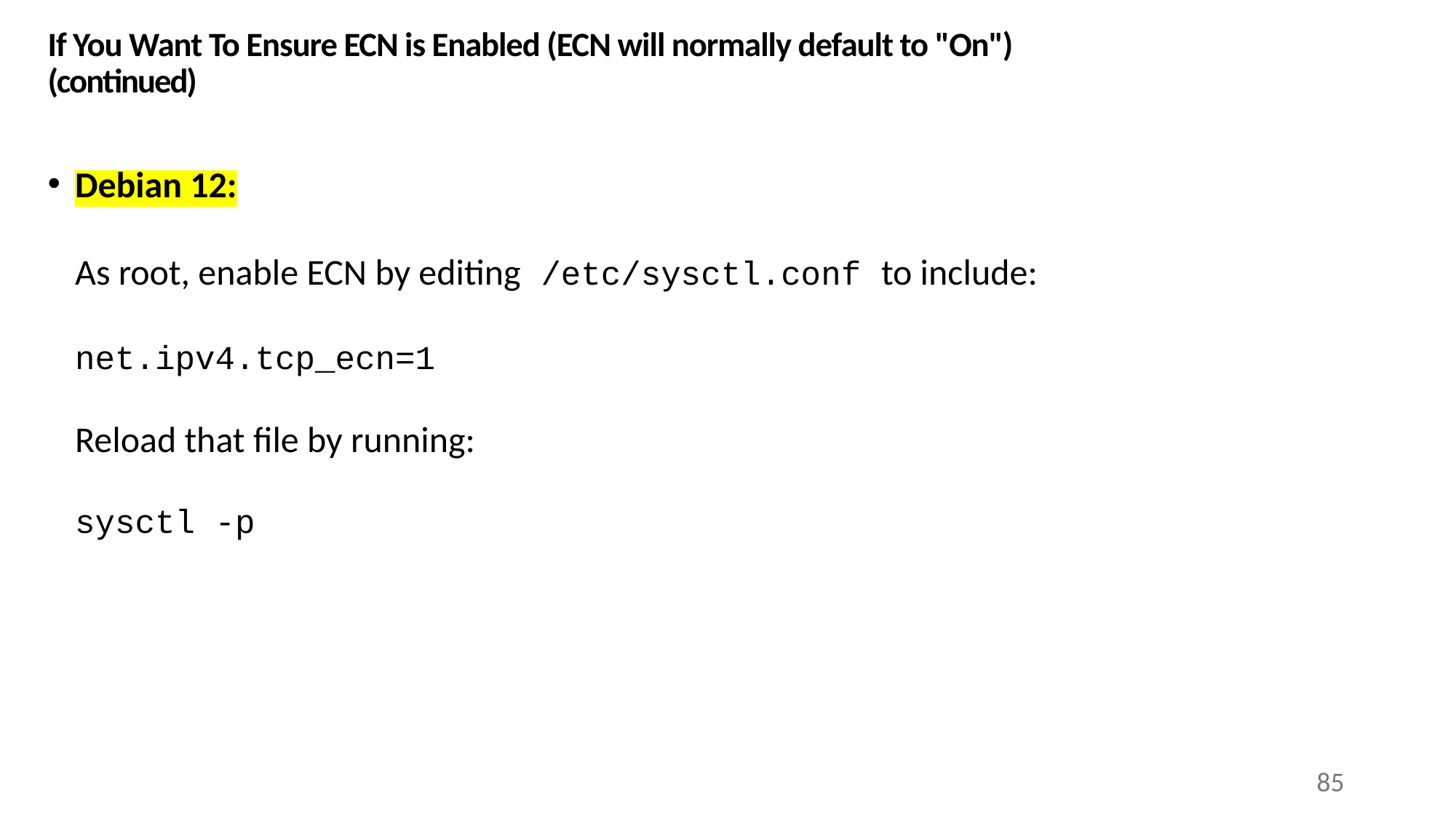

# If You Want To Ensure ECN is Enabled (ECN will normally default to "On") (continued)
Debian 12:
As root, enable ECN by editing /etc/sysctl.conf to include:
net.ipv4.tcp_ecn=1
Reload that file by running:
sysctl -p
85